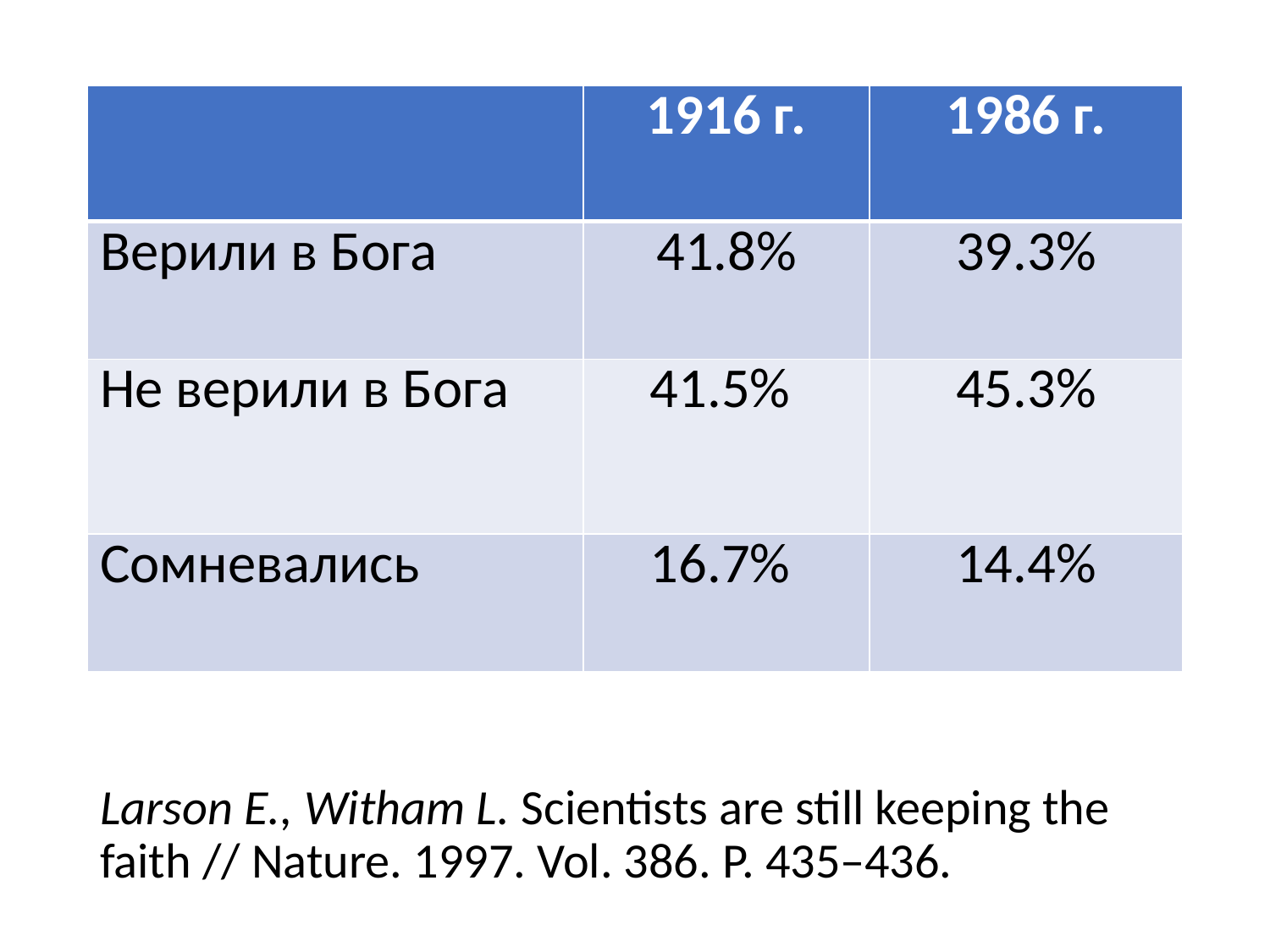

|  | 1916 г. | 1986 г. |
| --- | --- | --- |
| Верили в Бога | 41.8% | 39.3% |
| Не верили в Бога | 41.5% | 45.3% |
| Сомневались | 16.7% | 14.4% |
Larson E., Witham L. Scientists are still keeping the faith // Nature. 1997. Vol. 386. P. 435–436.